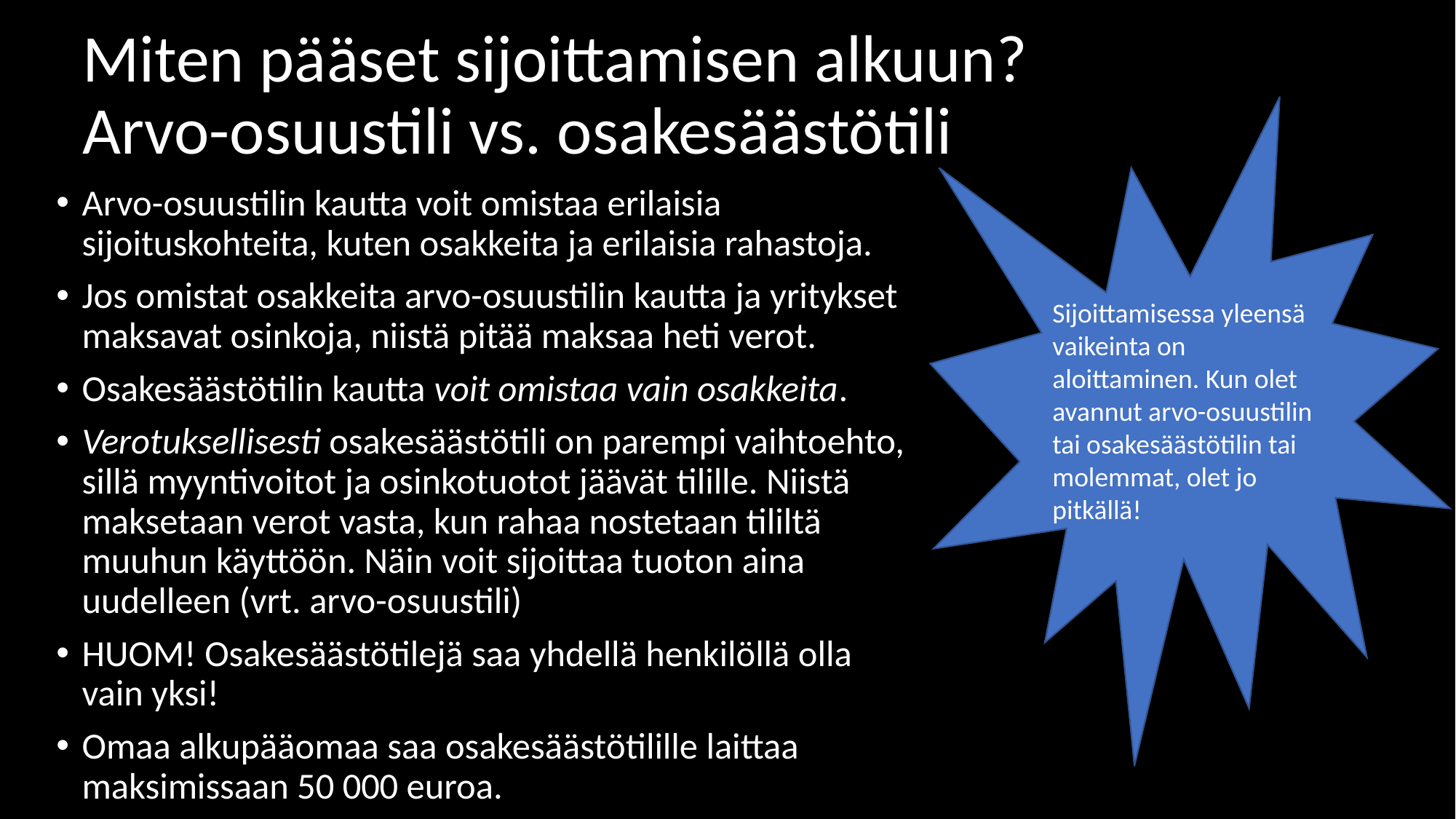

# Miten pääset sijoittamisen alkuun? Arvo-osuustili vs. osakesäästötili
Sijoittamisessa yleensä vaikeinta on aloittaminen. Kun olet avannut arvo-osuustilin tai osakesäästötilin tai molemmat, olet jo pitkällä!
Arvo-osuustilin kautta voit omistaa erilaisia sijoituskohteita, kuten osakkeita ja erilaisia rahastoja.
Jos omistat osakkeita arvo-osuustilin kautta ja yritykset maksavat osinkoja, niistä pitää maksaa heti verot.
Osakesäästötilin kautta voit omistaa vain osakkeita.
Verotuksellisesti osakesäästötili on parempi vaihtoehto, sillä myyntivoitot ja osinkotuotot jäävät tilille. Niistä maksetaan verot vasta, kun rahaa nostetaan tililtä muuhun käyttöön. Näin voit sijoittaa tuoton aina uudelleen (vrt. arvo-osuustili)
HUOM! Osakesäästötilejä saa yhdellä henkilöllä olla vain yksi!
Omaa alkupääomaa saa osakesäästötilille laittaa maksimissaan 50 000 euroa.